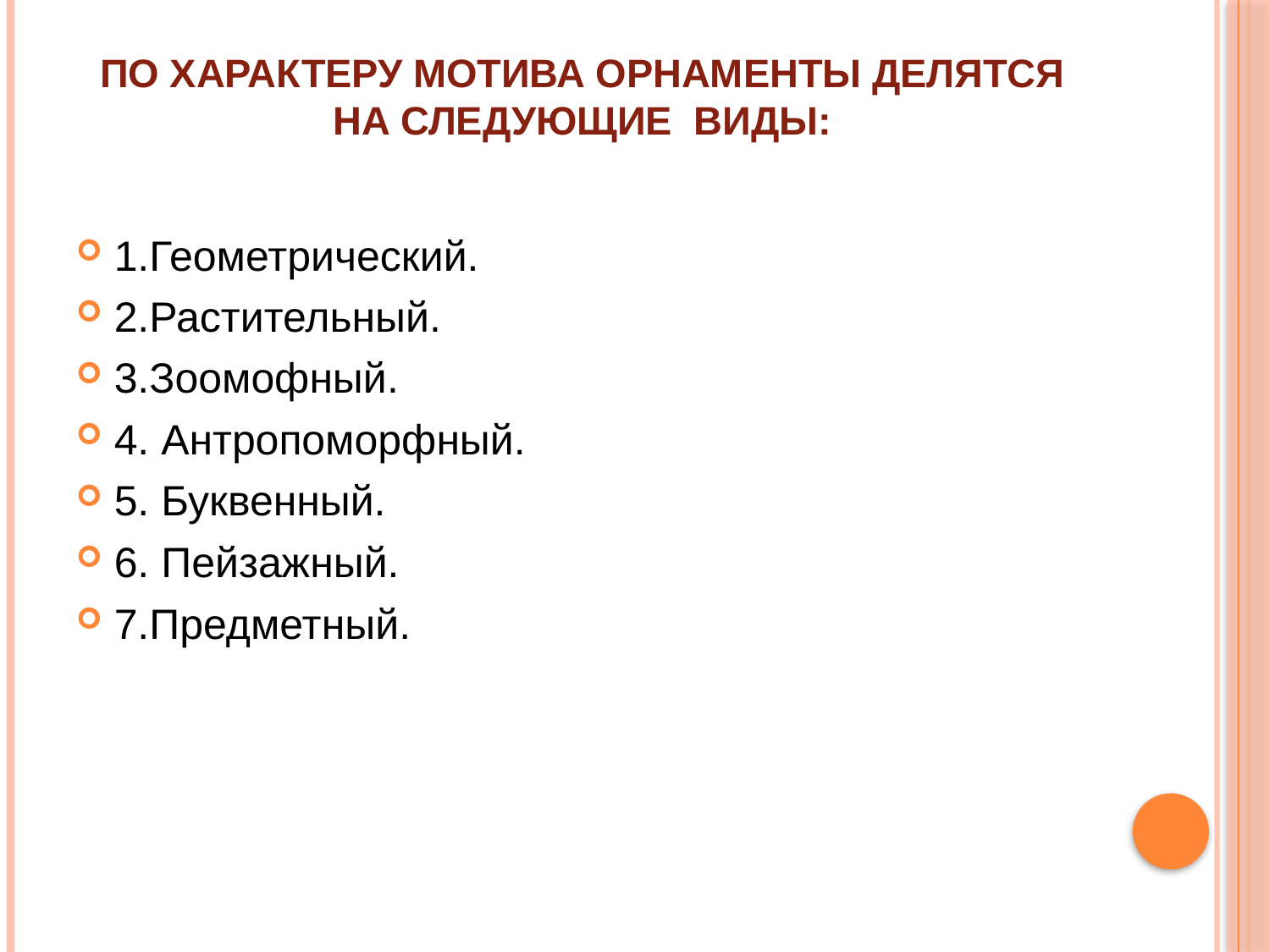

# По характеру мотива орнаменты делятся на следующие  виды:
1.Геометрический.
2.Растительный.
3.Зоомофный.
4. Антропоморфный.
5. Буквенный.
6. Пейзажный.
7.Предметный.